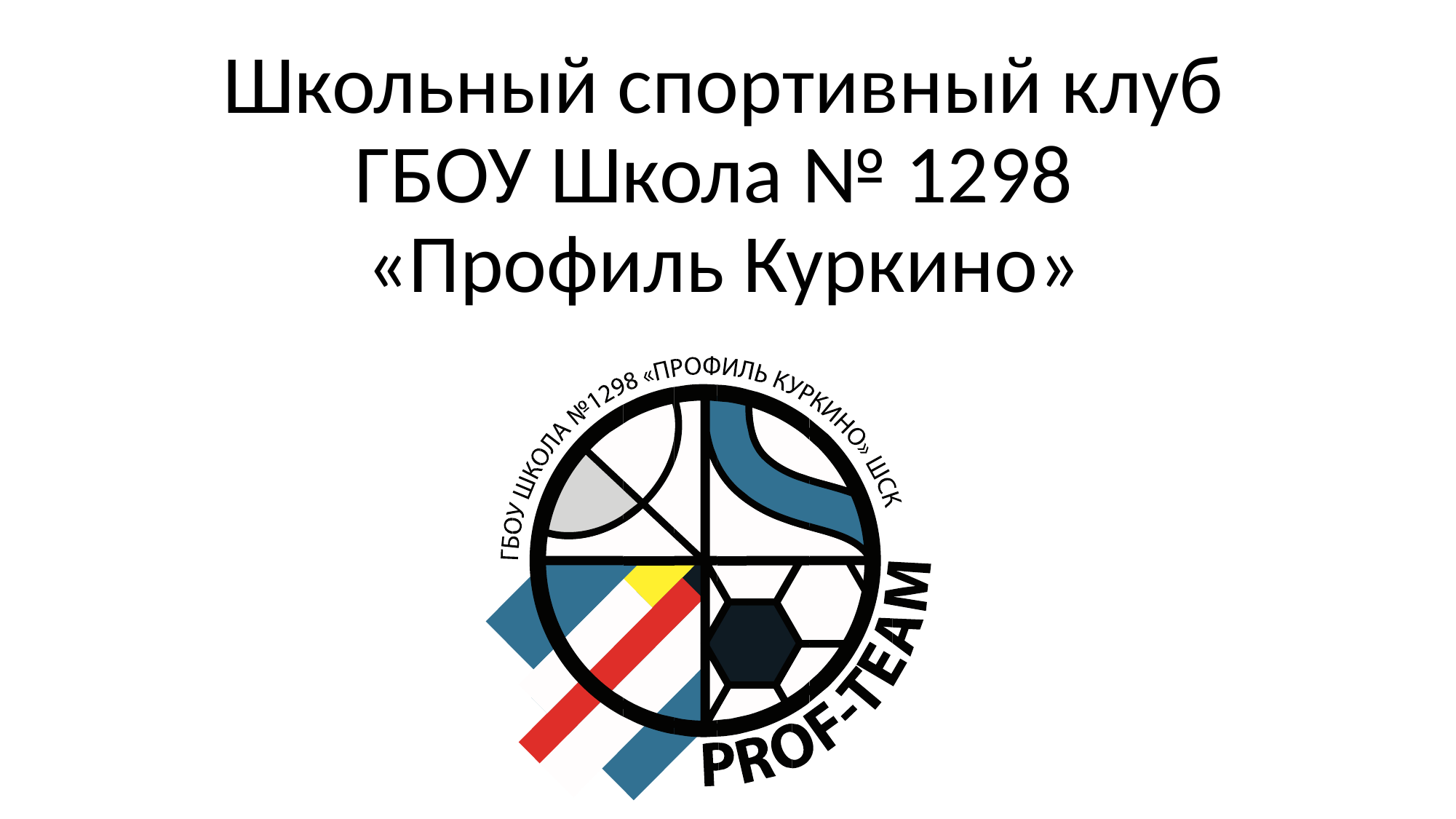

# Школьный спортивный клуб ГБОУ Школа № 1298 «Профиль Куркино»